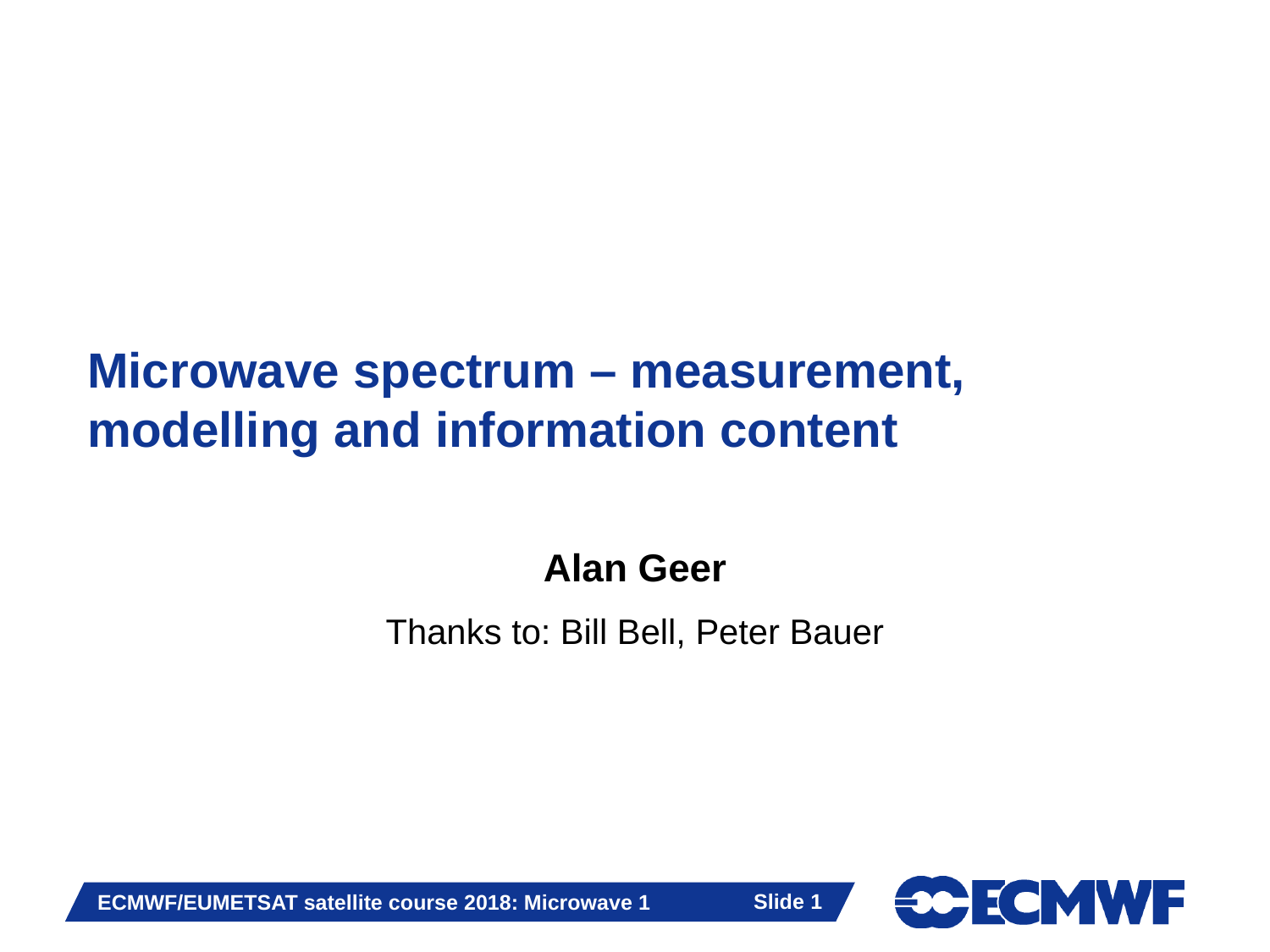

# Microwave spectrum – measurement, modelling and information content
Alan Geer
Thanks to: Bill Bell, Peter Bauer
Slide 1
ECMWF/EUMETSAT satellite course 2018: Microwave 1